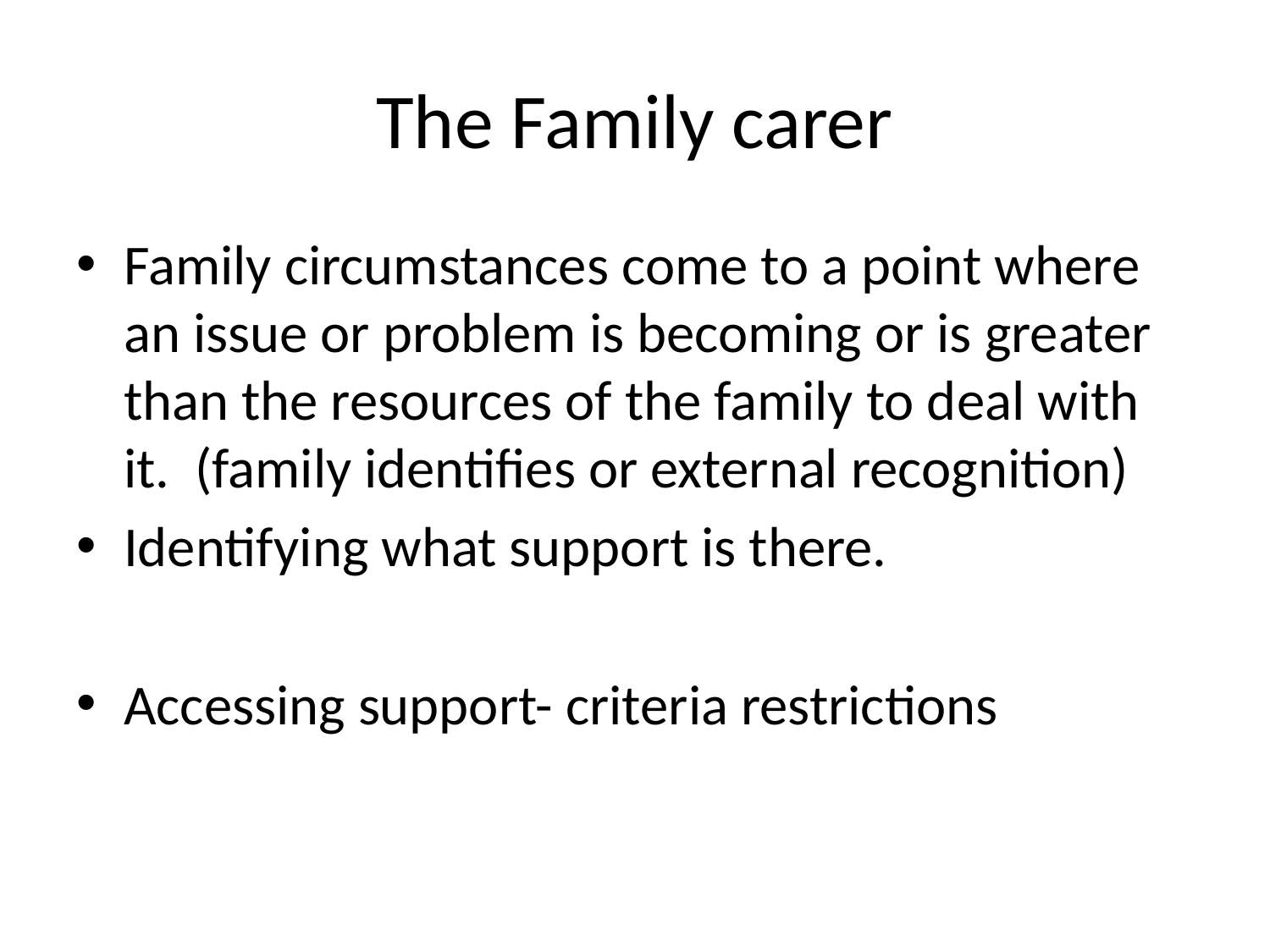

# The Family carer
Family circumstances come to a point where an issue or problem is becoming or is greater than the resources of the family to deal with it.  (family identifies or external recognition)
Identifying what support is there.

Accessing support- criteria restrictions